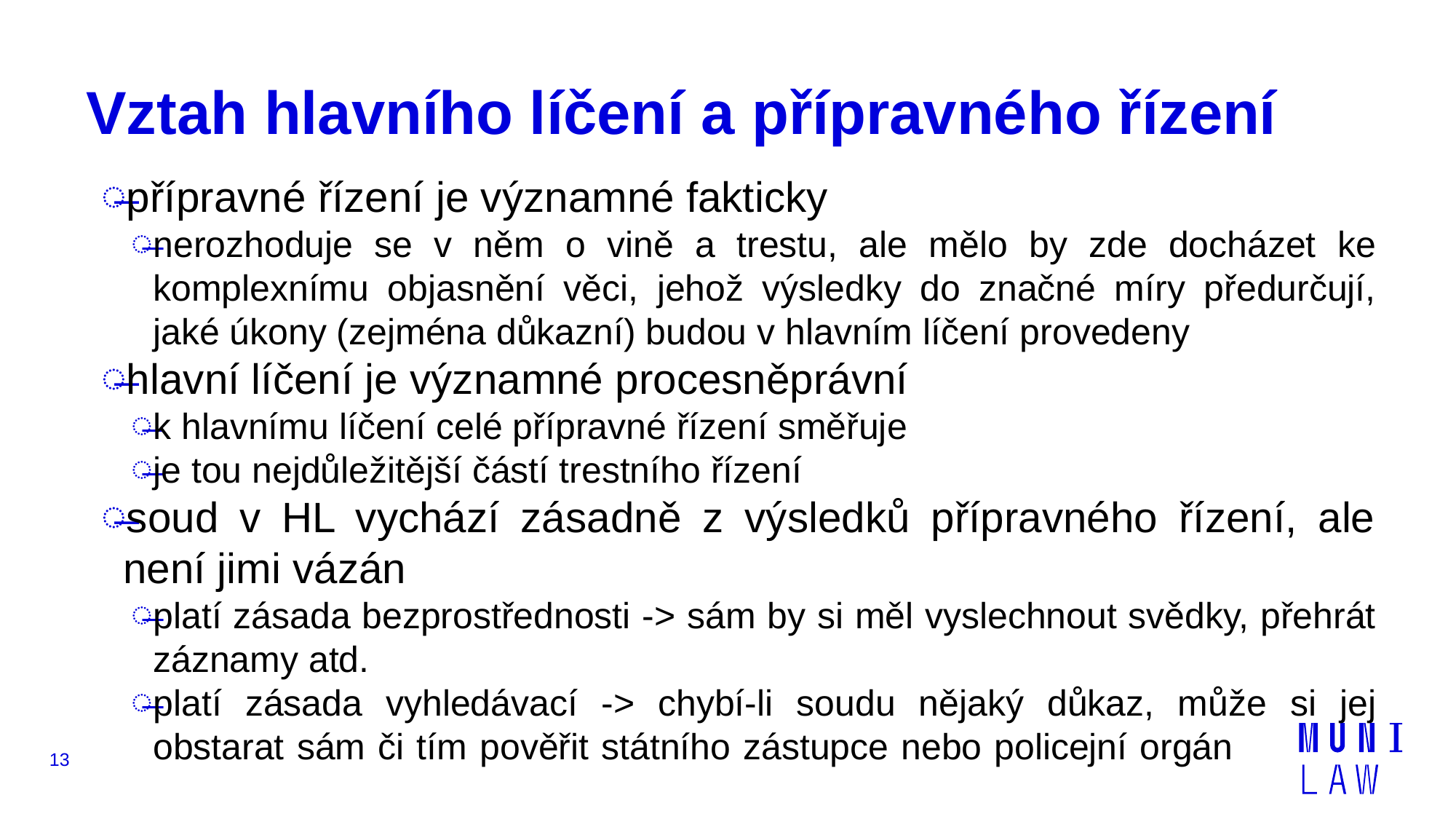

# Vztah hlavního líčení a přípravného řízení
přípravné řízení je významné fakticky
nerozhoduje se v něm o vině a trestu, ale mělo by zde docházet ke komplexnímu objasnění věci, jehož výsledky do značné míry předurčují, jaké úkony (zejména důkazní) budou v hlavním líčení provedeny
hlavní líčení je významné procesněprávní
k hlavnímu líčení celé přípravné řízení směřuje
je tou nejdůležitější částí trestního řízení
soud v HL vychází zásadně z výsledků přípravného řízení, ale není jimi vázán
platí zásada bezprostřednosti -> sám by si měl vyslechnout svědky, přehrát záznamy atd.
platí zásada vyhledávací -> chybí-li soudu nějaký důkaz, může si jej obstarat sám či tím pověřit státního zástupce nebo policejní orgán

13